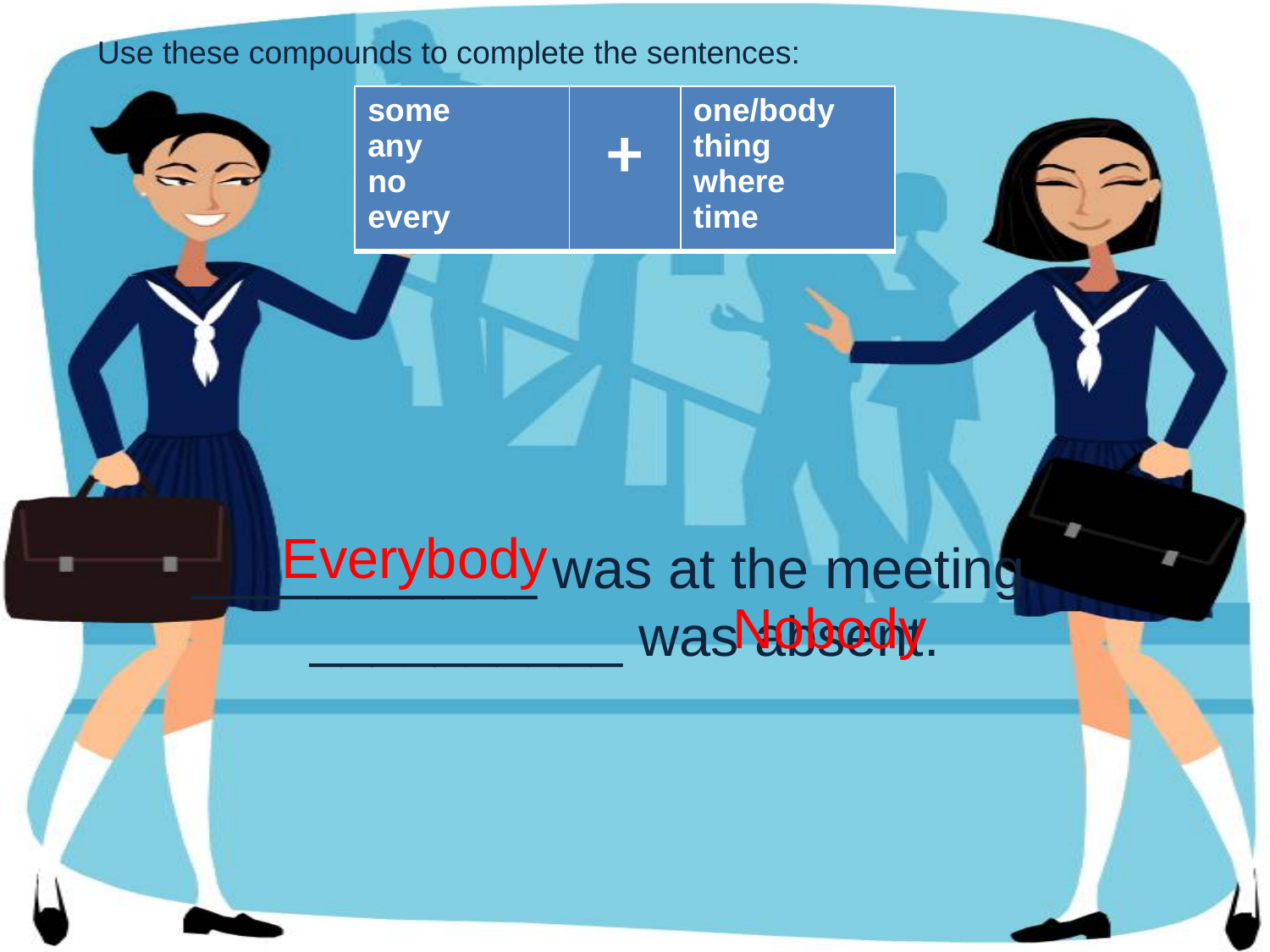

Use these compounds to complete the sentences:

| some any no every | + | one/body thing where time |
| --- | --- | --- |
Everybody
___________ was at the meeting.  __________ was absent.
Nobody